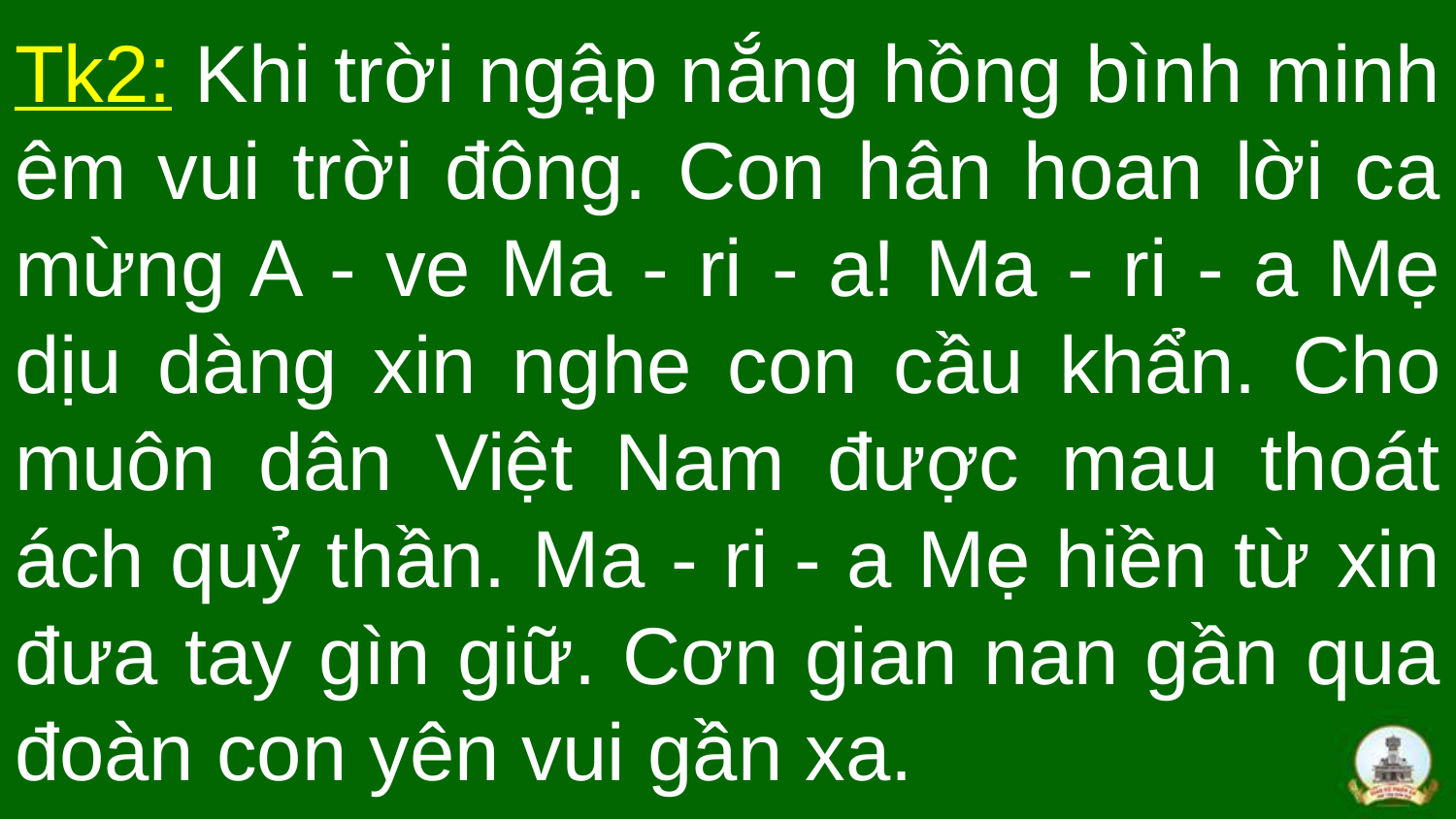

# Tk2: Khi trời ngập nắng hồng bình minh êm vui trời đông. Con hân hoan lời ca mừng A - ve Ma - ri - a! Ma - ri - a Mẹ dịu dàng xin nghe con cầu khẩn. Cho muôn dân Việt Nam được mau thoát ách quỷ thần. Ma - ri - a Mẹ hiền từ xin đưa tay gìn giữ. Cơn gian nan gần qua đoàn con yên vui gần xa.